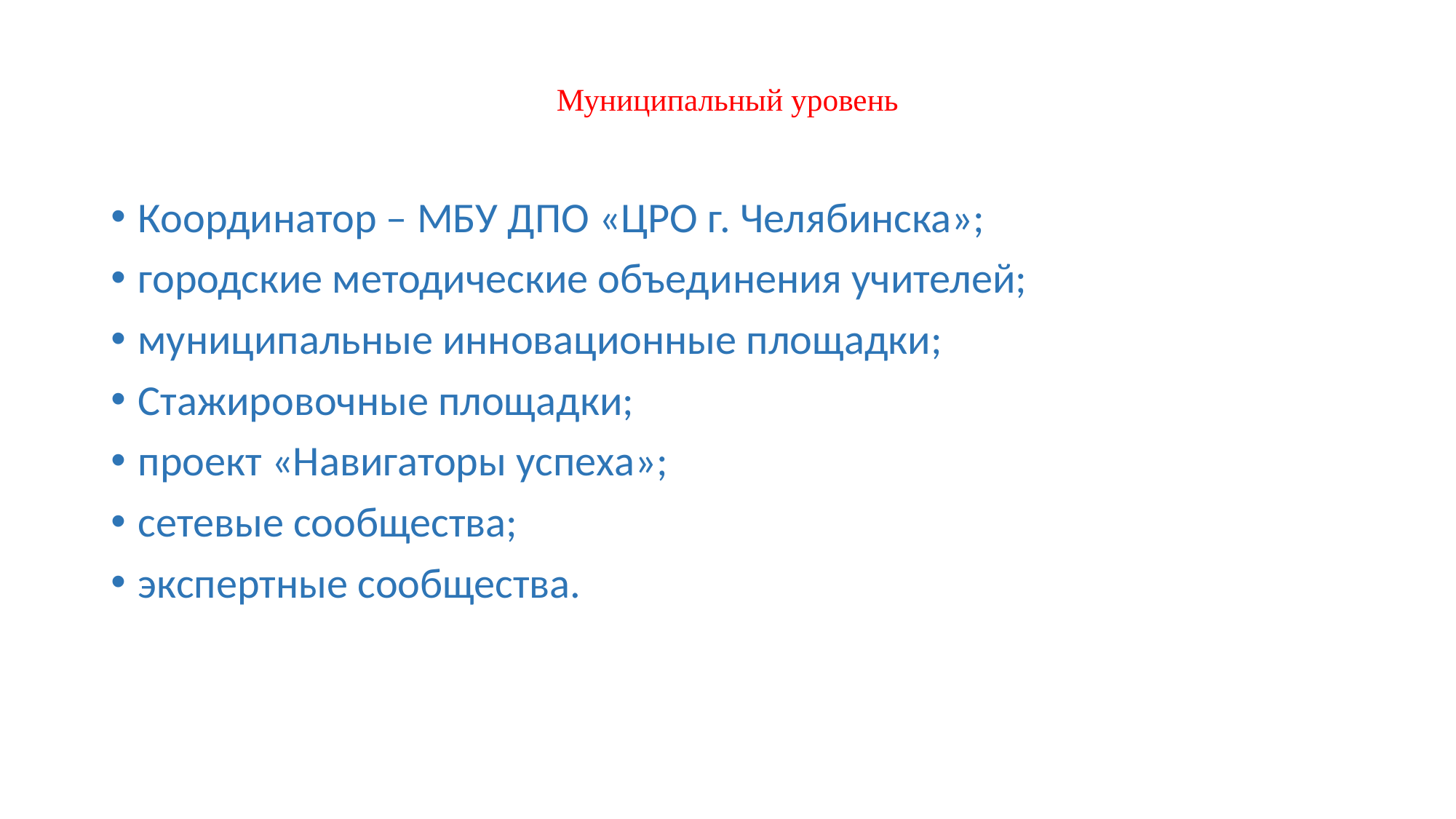

# Муниципальный уровень
Координатор – МБУ ДПО «ЦРО г. Челябинска»;
городские методические объединения учителей;
муниципальные инновационные площадки;
Стажировочные площадки;
проект «Навигаторы успеха»;
сетевые сообщества;
экспертные сообщества.